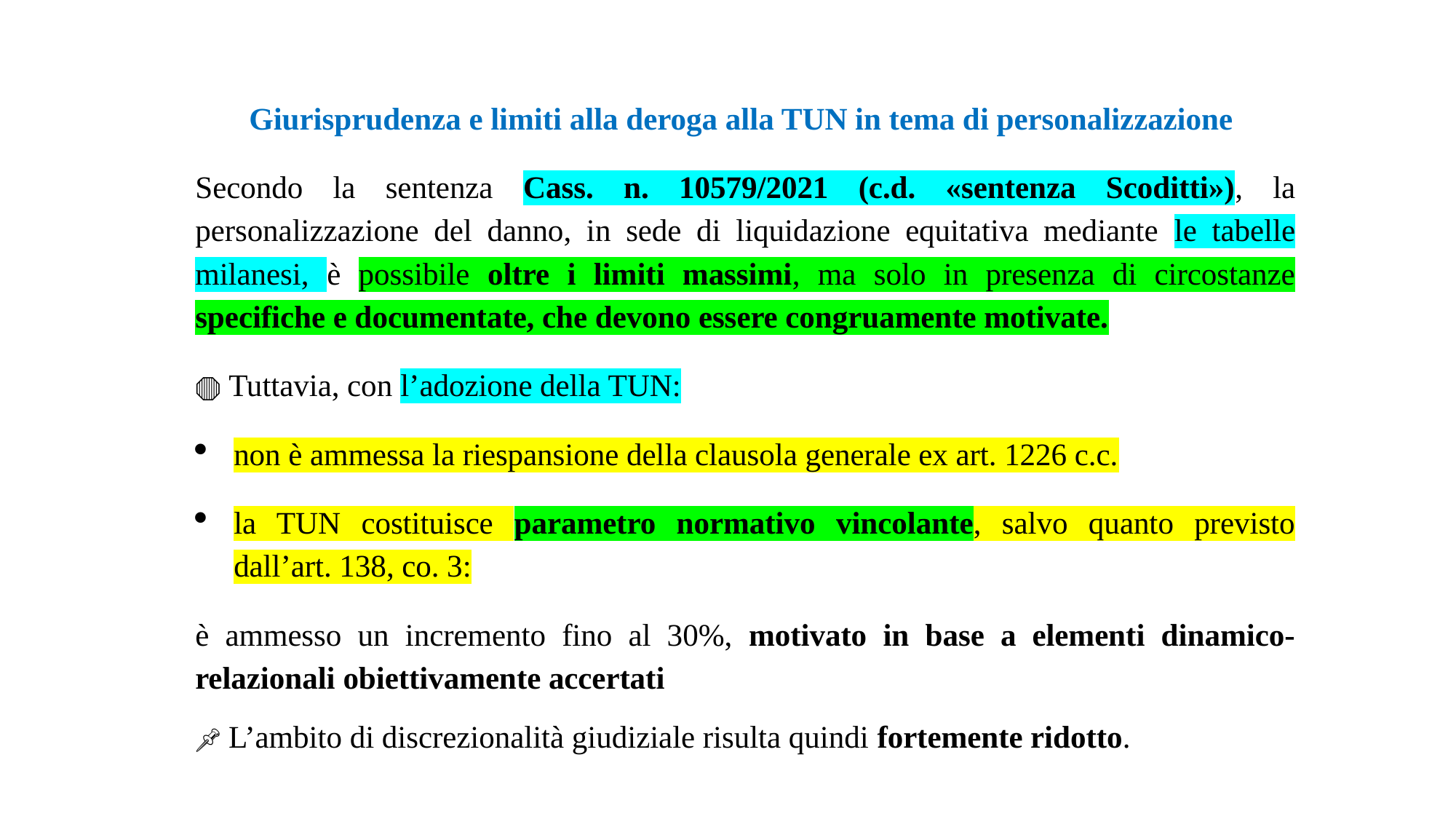

Giurisprudenza e limiti alla deroga alla TUN in tema di personalizzazione
Secondo la sentenza Cass. n. 10579/2021 (c.d. «sentenza Scoditti»), la personalizzazione del danno, in sede di liquidazione equitativa mediante le tabelle milanesi, è possibile oltre i limiti massimi, ma solo in presenza di circostanze specifiche e documentate, che devono essere congruamente motivate.
🛑 Tuttavia, con l’adozione della TUN:
non è ammessa la riespansione della clausola generale ex art. 1226 c.c.
la TUN costituisce parametro normativo vincolante, salvo quanto previsto dall’art. 138, co. 3:
è ammesso un incremento fino al 30%, motivato in base a elementi dinamico-relazionali obiettivamente accertati
📌 L’ambito di discrezionalità giudiziale risulta quindi fortemente ridotto.

#